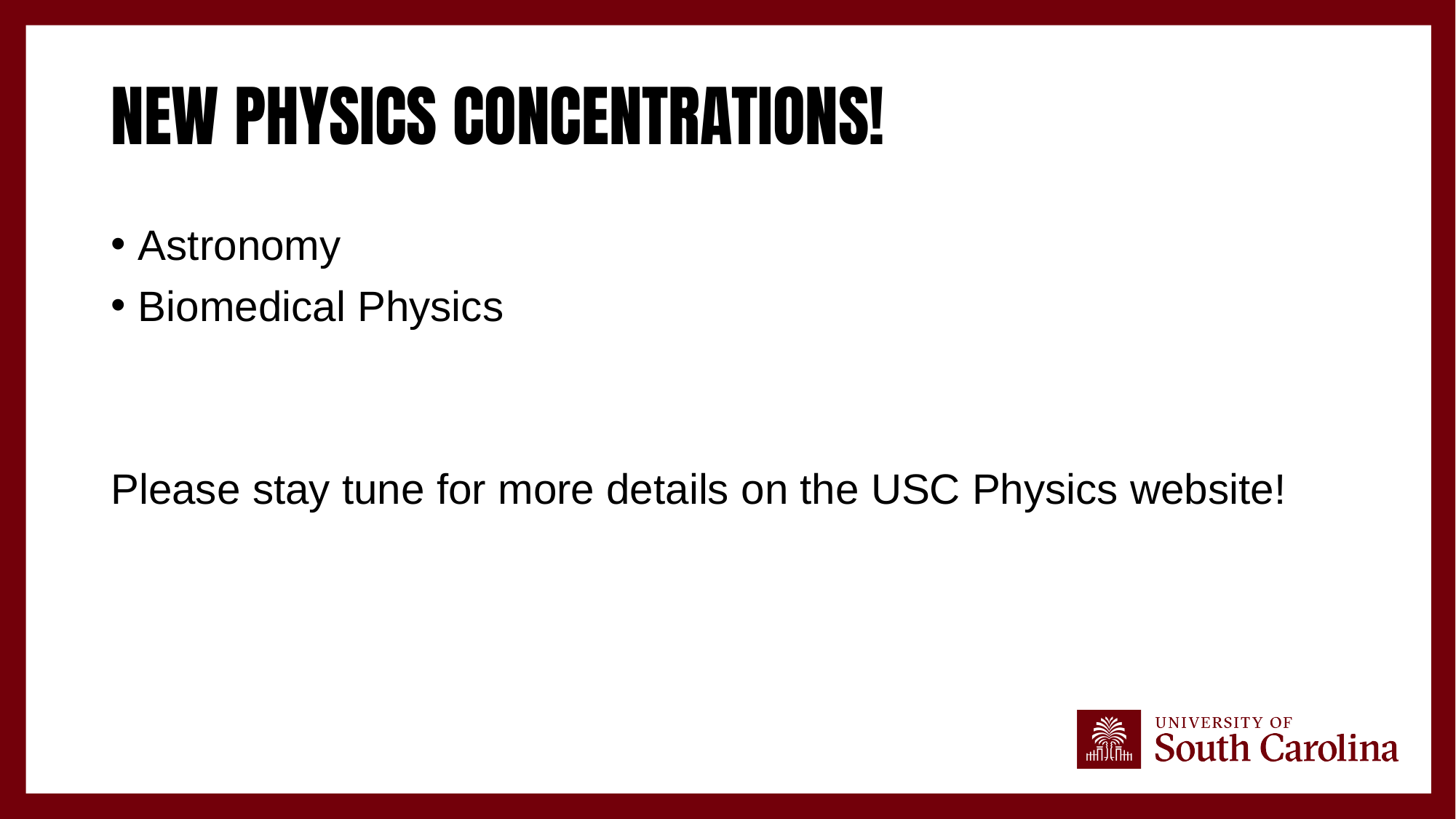

# New Physics Concentrations!
Astronomy
Biomedical Physics

Please stay tune for more details on the USC Physics website!